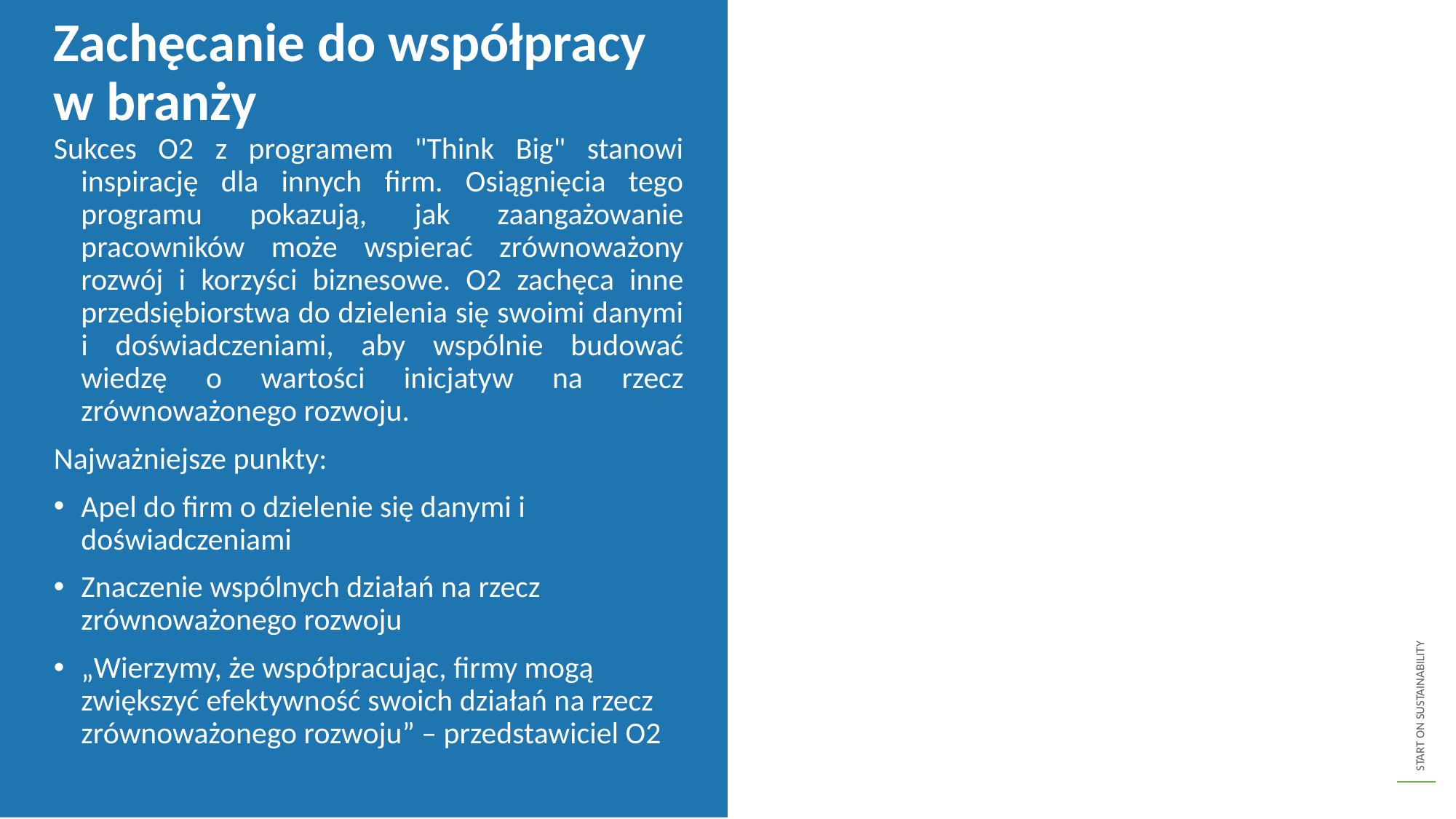

Zachęcanie do współpracy w branży
Sukces O2 z programem "Think Big" stanowi inspirację dla innych firm. Osiągnięcia tego programu pokazują, jak zaangażowanie pracowników może wspierać zrównoważony rozwój i korzyści biznesowe. O2 zachęca inne przedsiębiorstwa do dzielenia się swoimi danymi i doświadczeniami, aby wspólnie budować wiedzę o wartości inicjatyw na rzecz zrównoważonego rozwoju.
Najważniejsze punkty:
Apel do firm o dzielenie się danymi i doświadczeniami
Znaczenie wspólnych działań na rzecz zrównoważonego rozwoju
„Wierzymy, że współpracując, firmy mogą zwiększyć efektywność swoich działań na rzecz zrównoważonego rozwoju” – przedstawiciel O2